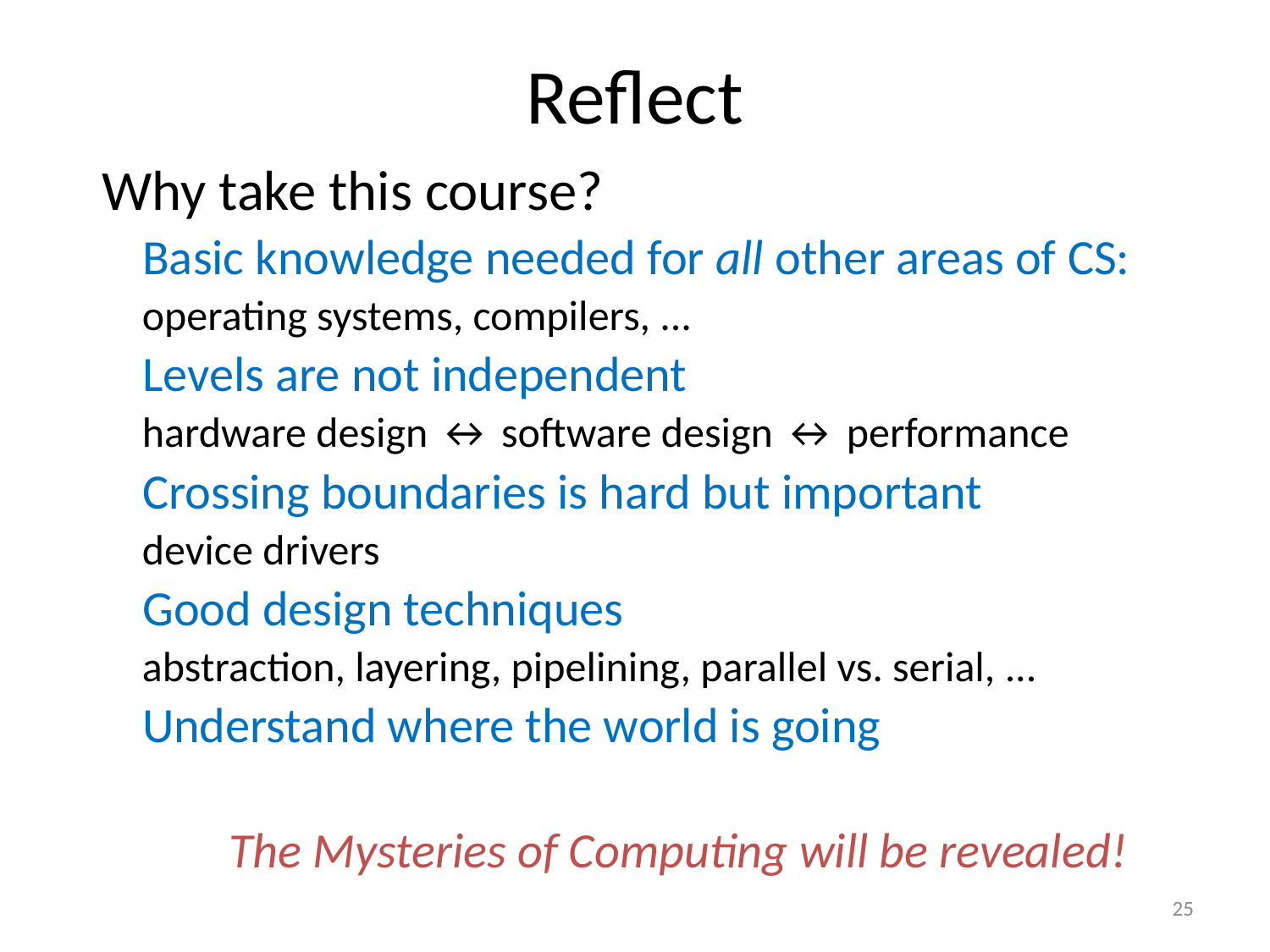

# Reflect
Why take this course?
Basic knowledge needed for all other areas of CS:
operating systems, compilers, ...
Levels are not independent
hardware design ↔ software design ↔ performance
Crossing boundaries is hard but important
device drivers
Good design techniques
abstraction, layering, pipelining, parallel vs. serial, ...
Understand where the world is going

	The Mysteries of Computing will be revealed!
25